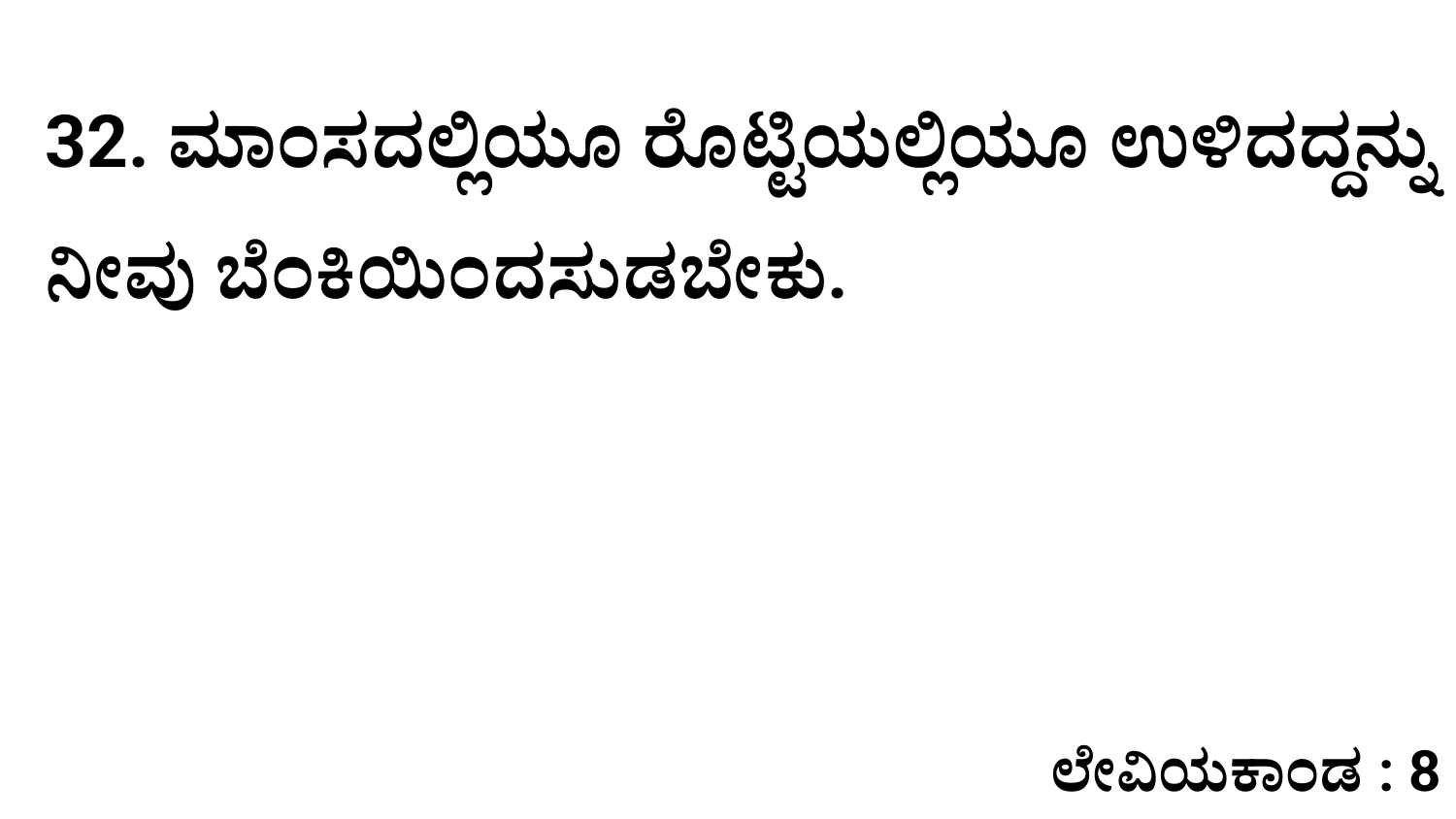

32. ಮಾಂಸದಲ್ಲಿಯೂ ರೊಟ್ಟಿಯಲ್ಲಿಯೂ ಉಳಿದದ್ದನ್ನು ನೀವು ಬೆಂಕಿಯಿಂದಸುಡಬೇಕು.
ಲೇವಿಯಕಾಂಡ : 8